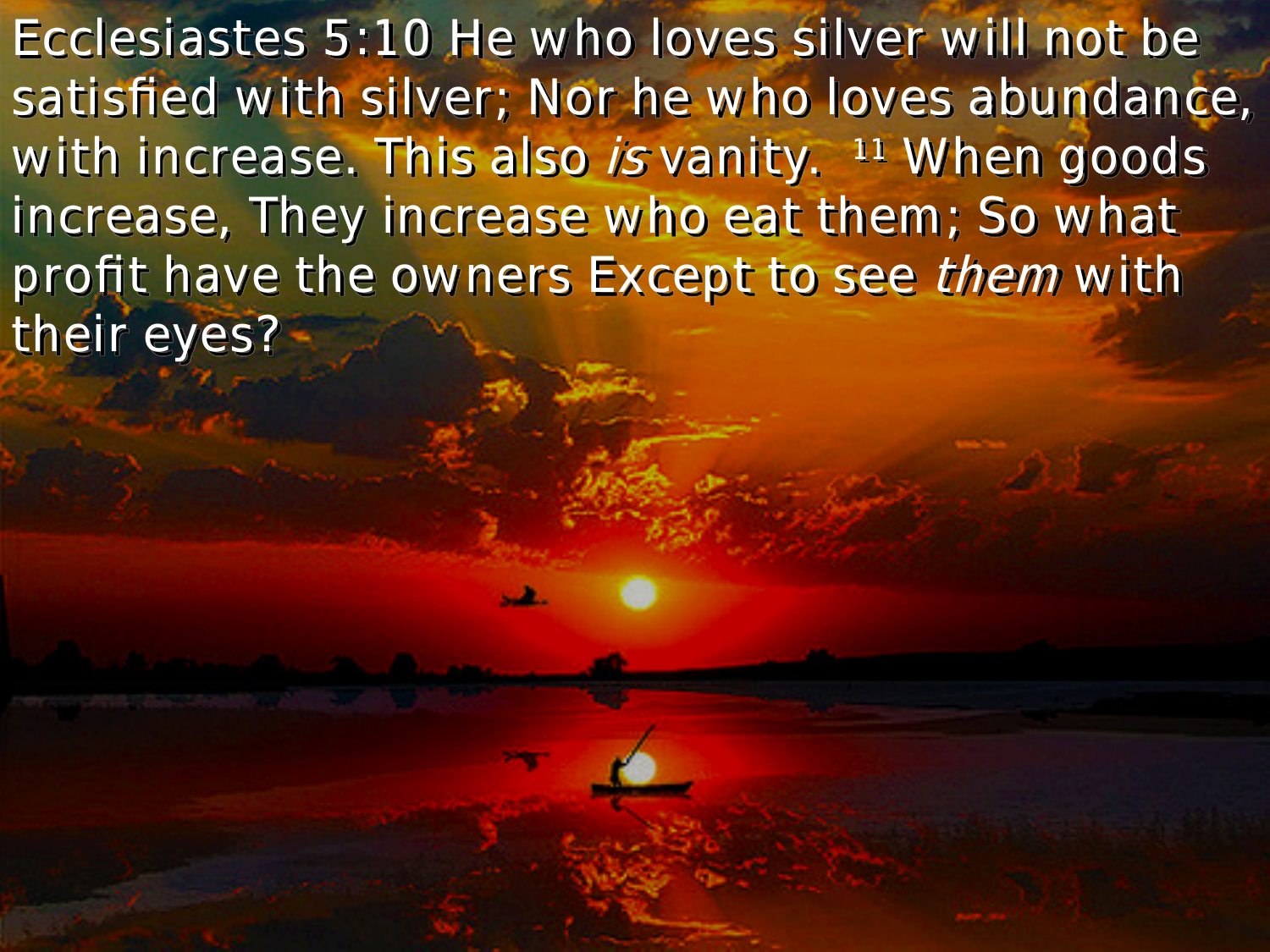

Ecclesiastes 5:10 He who loves silver will not be satisfied with silver; Nor he who loves abundance, with increase. This also is vanity.  11 When goods increase, They increase who eat them; So what profit have the owners Except to see them with their eyes?